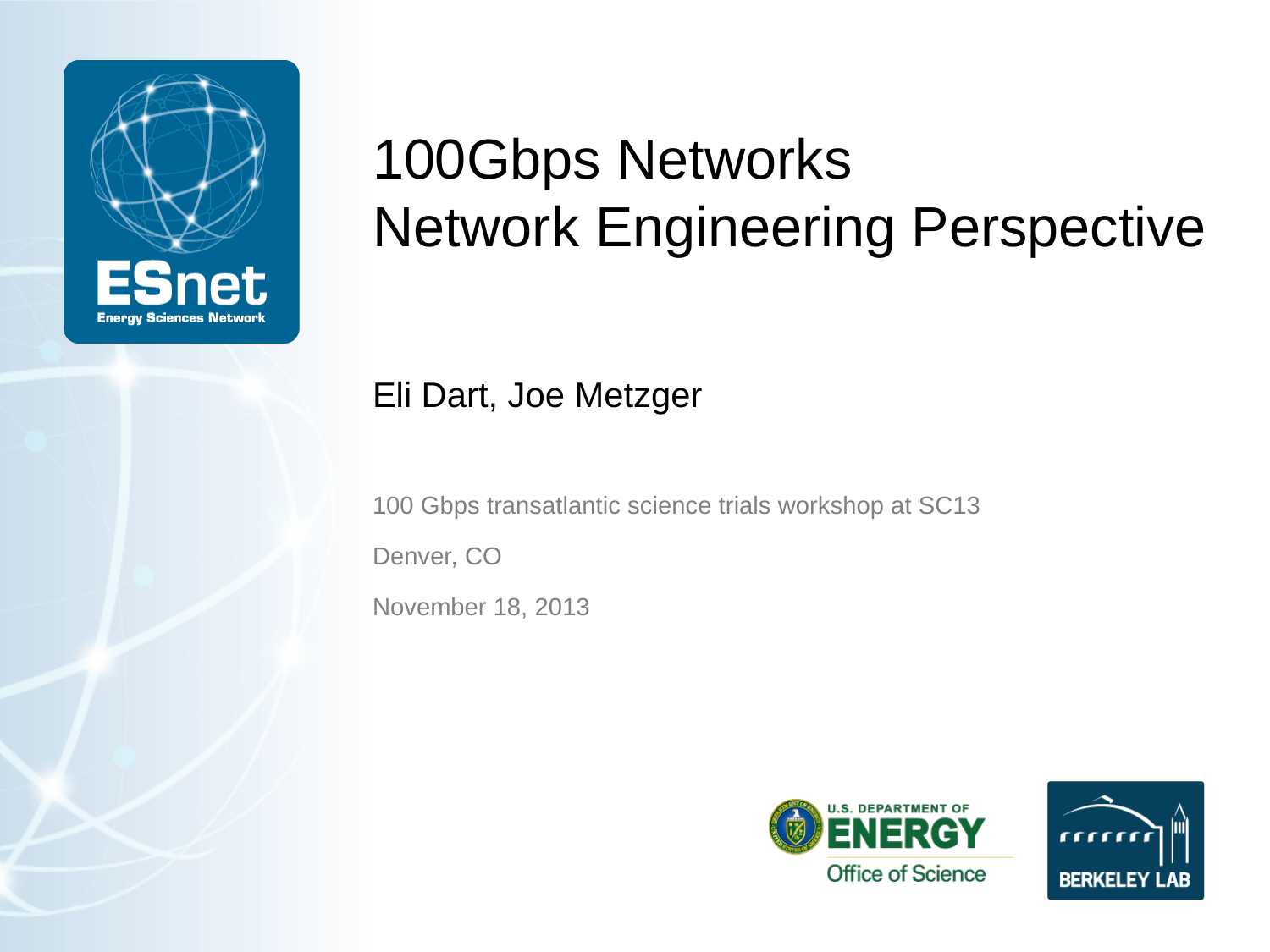

# 100Gbps Networks Network Engineering Perspective
Eli Dart, Joe Metzger
100 Gbps transatlantic science trials workshop at SC13
Denver, CO
November 18, 2013